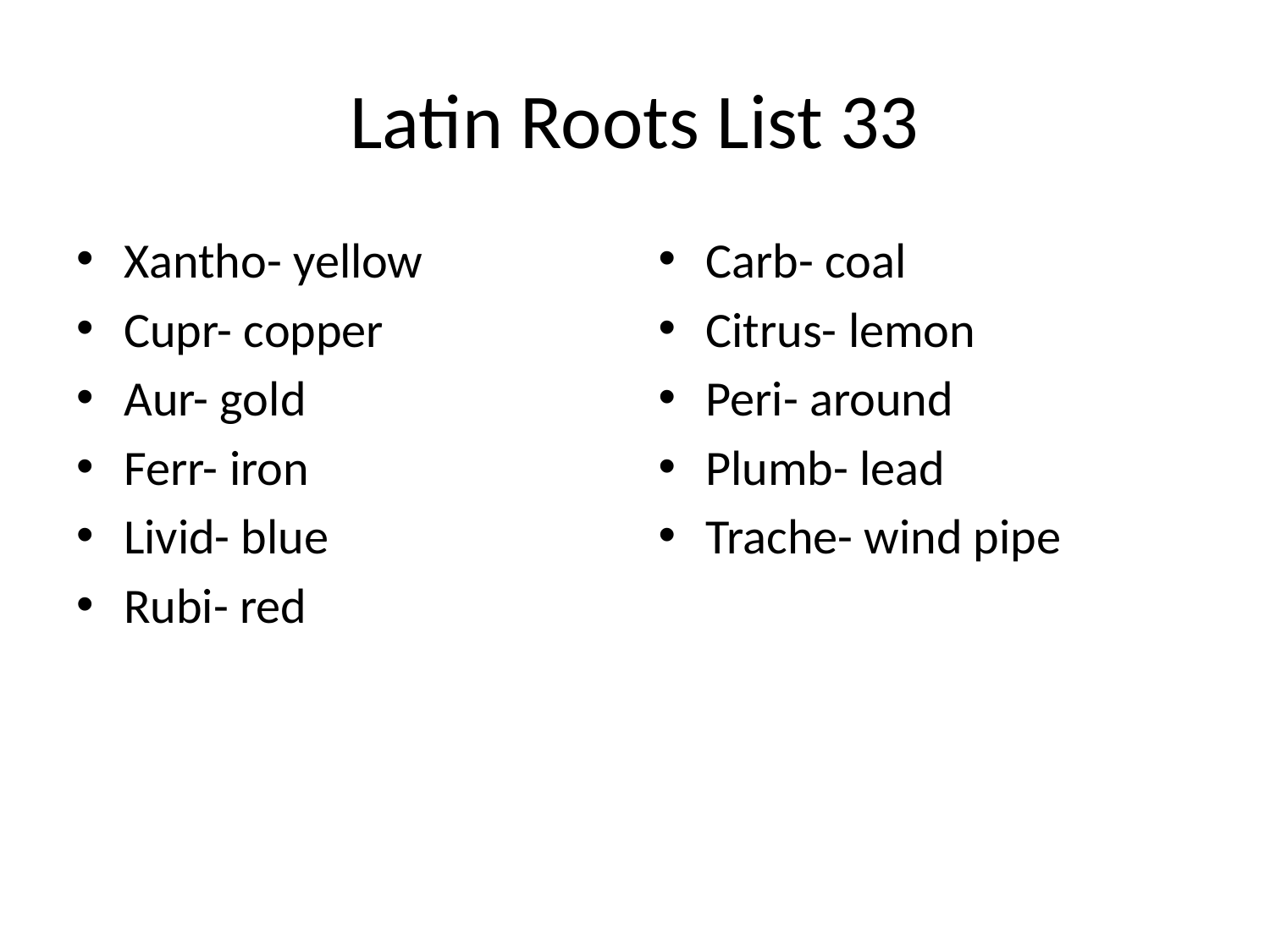

# Latin Roots List 33
Xantho- yellow
Cupr- copper
Aur- gold
Ferr- iron
Livid- blue
Rubi- red
Carb- coal
Citrus- lemon
Peri- around
Plumb- lead
Trache- wind pipe